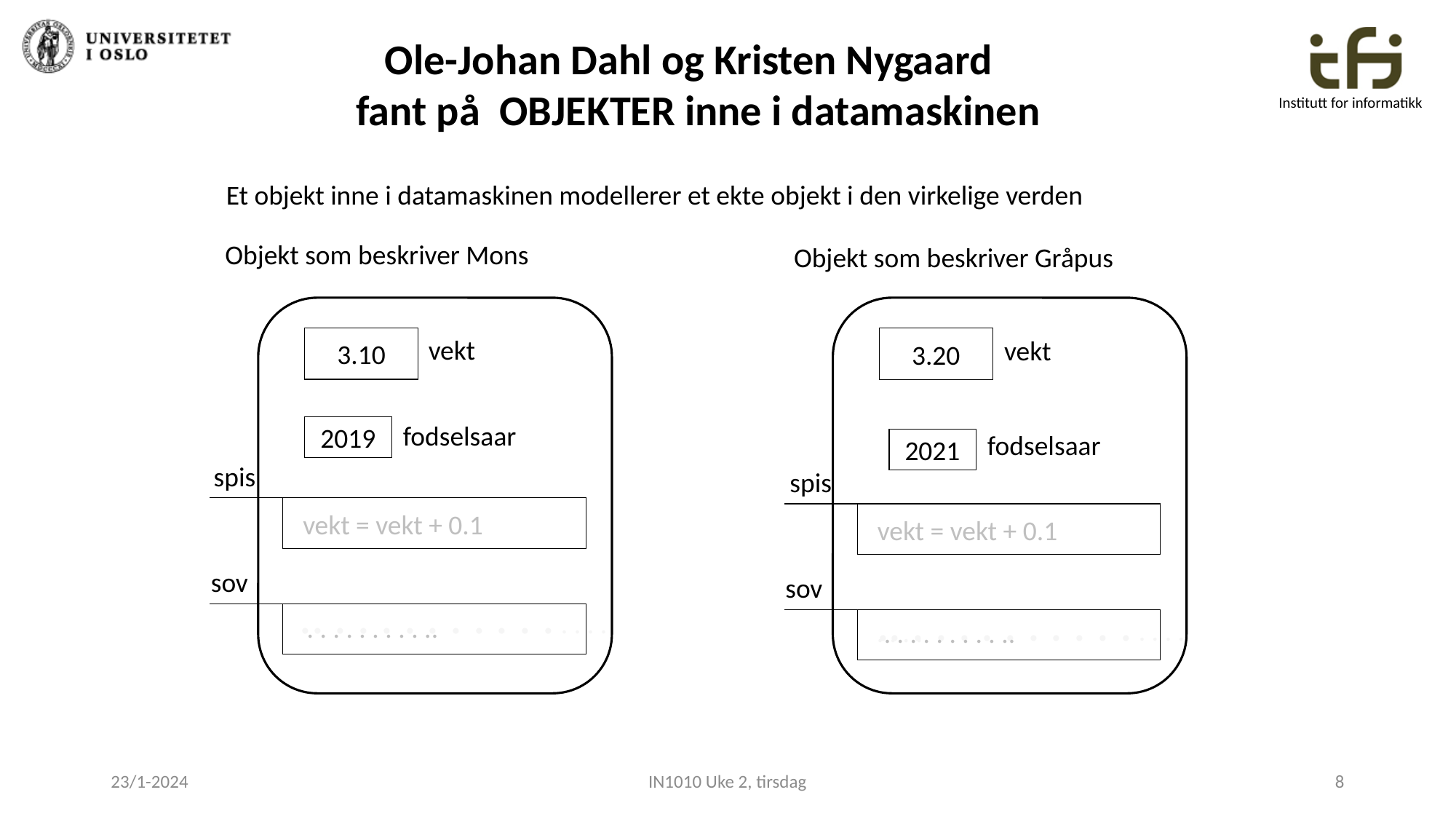

Ole-Johan Dahl og Kristen Nygaard
fant på  OBJEKTER inne i datamaskinen
Et objekt inne i datamaskinen modellerer et ekte objekt i den virkelige verden
Objekt som beskriver Mons
Objekt som beskriver Gråpus

vekt
3.10
3.20
vekt
fodselsaar
2019
fodselsaar
2021
    spis
  spis

vekt = vekt + 0.1

vekt = vekt + 0.1
 sov
 sov
.. . . . . . . . . . . . . . .
.. . . . . . . . . . . . . . .

. . . . . . . . . ..

. . . .
. . . . . . . . . ..
23/1-2024
IN1010 Uke 2, tirsdag
8